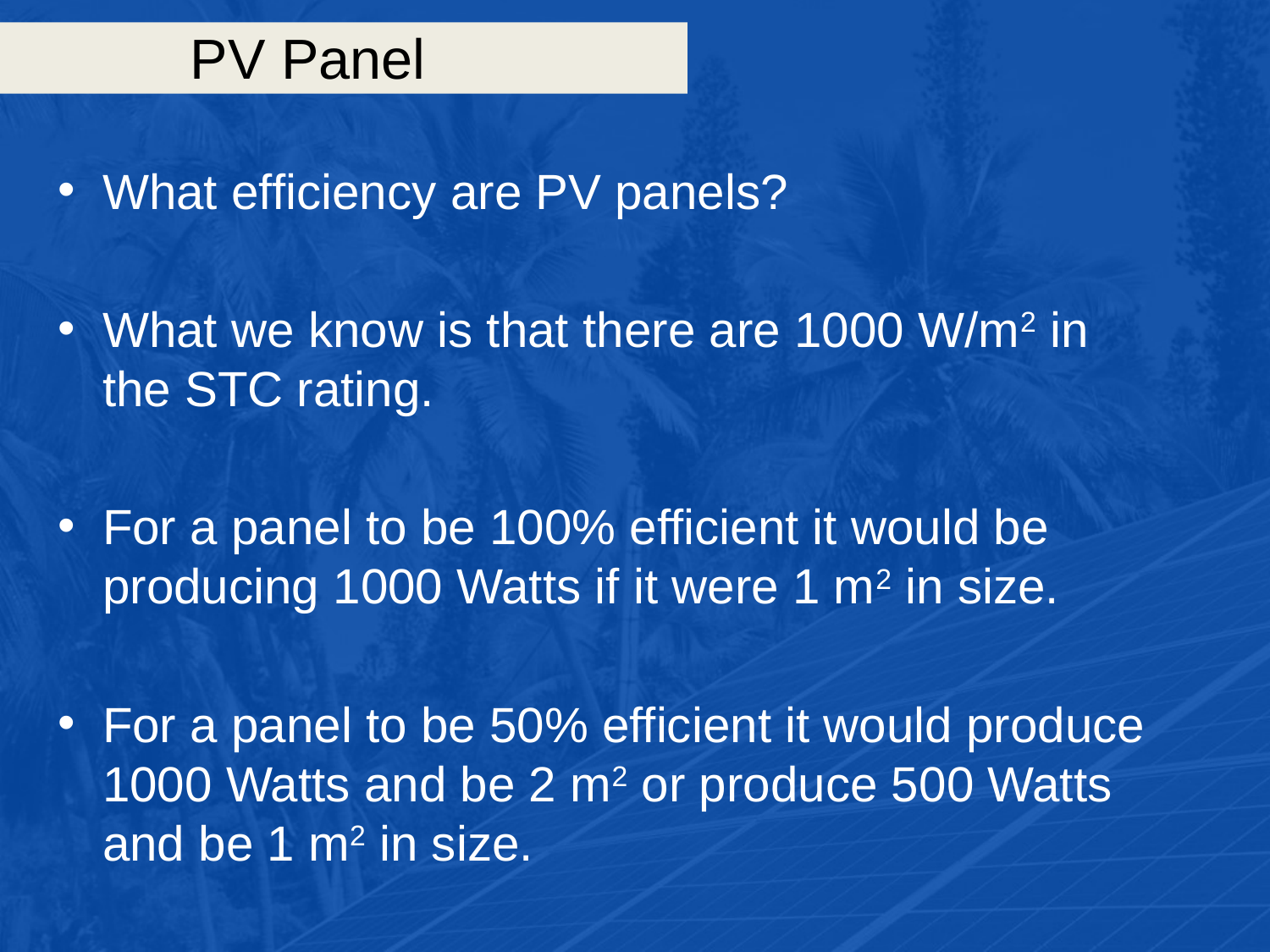

# PV Panel
What efficiency are PV panels?

What we know is that there are 1000 W/m2 in the STC rating.

For a panel to be 100% efficient it would be producing 1000 Watts if it were 1 m2 in size.

For a panel to be 50% efficient it would produce 1000 Watts and be 2 m2 or produce 500 Watts and be 1 m2 in size.